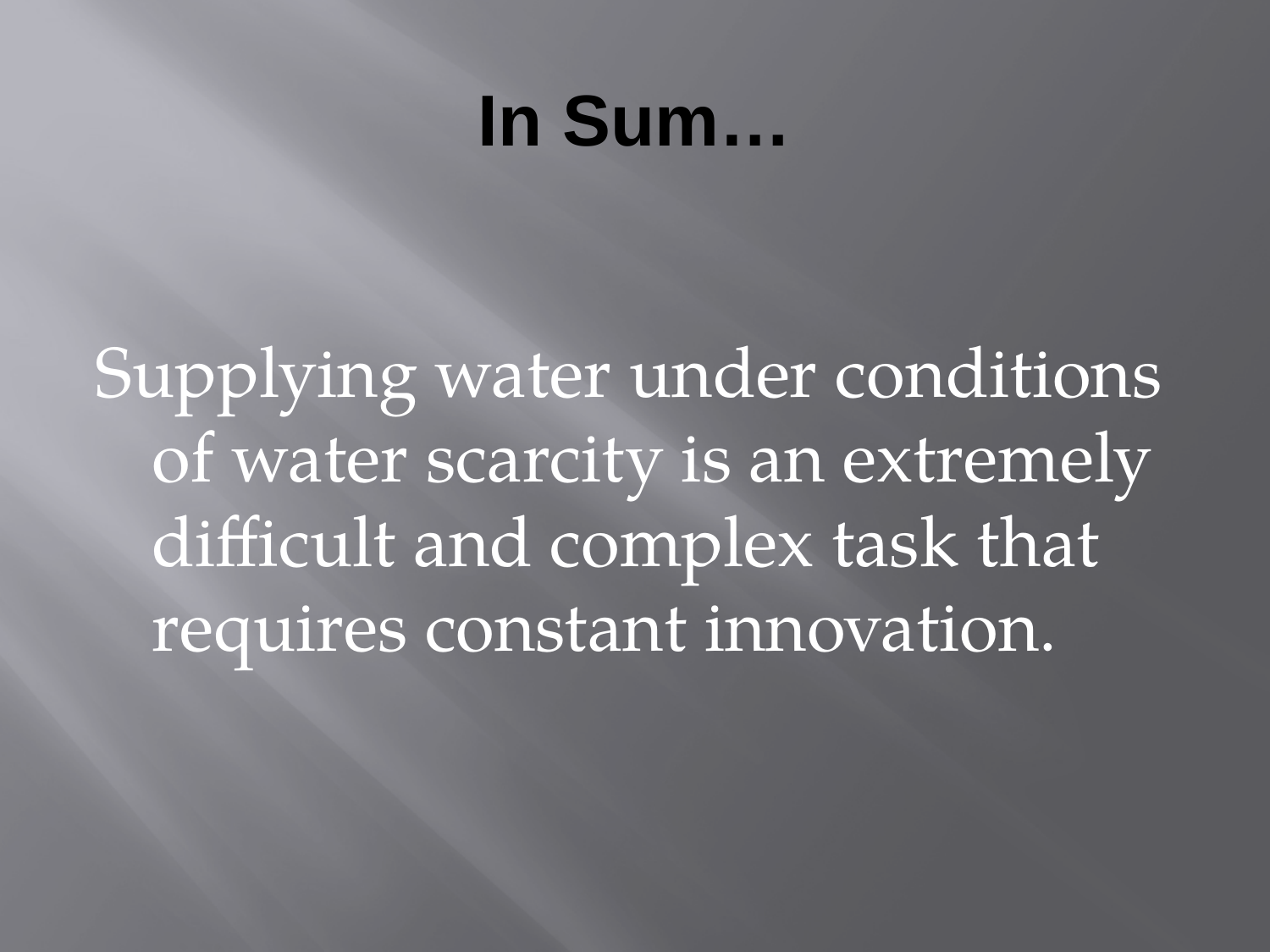

# In Sum…

Supplying water under conditions of water scarcity is an extremely difficult and complex task that requires constant innovation.